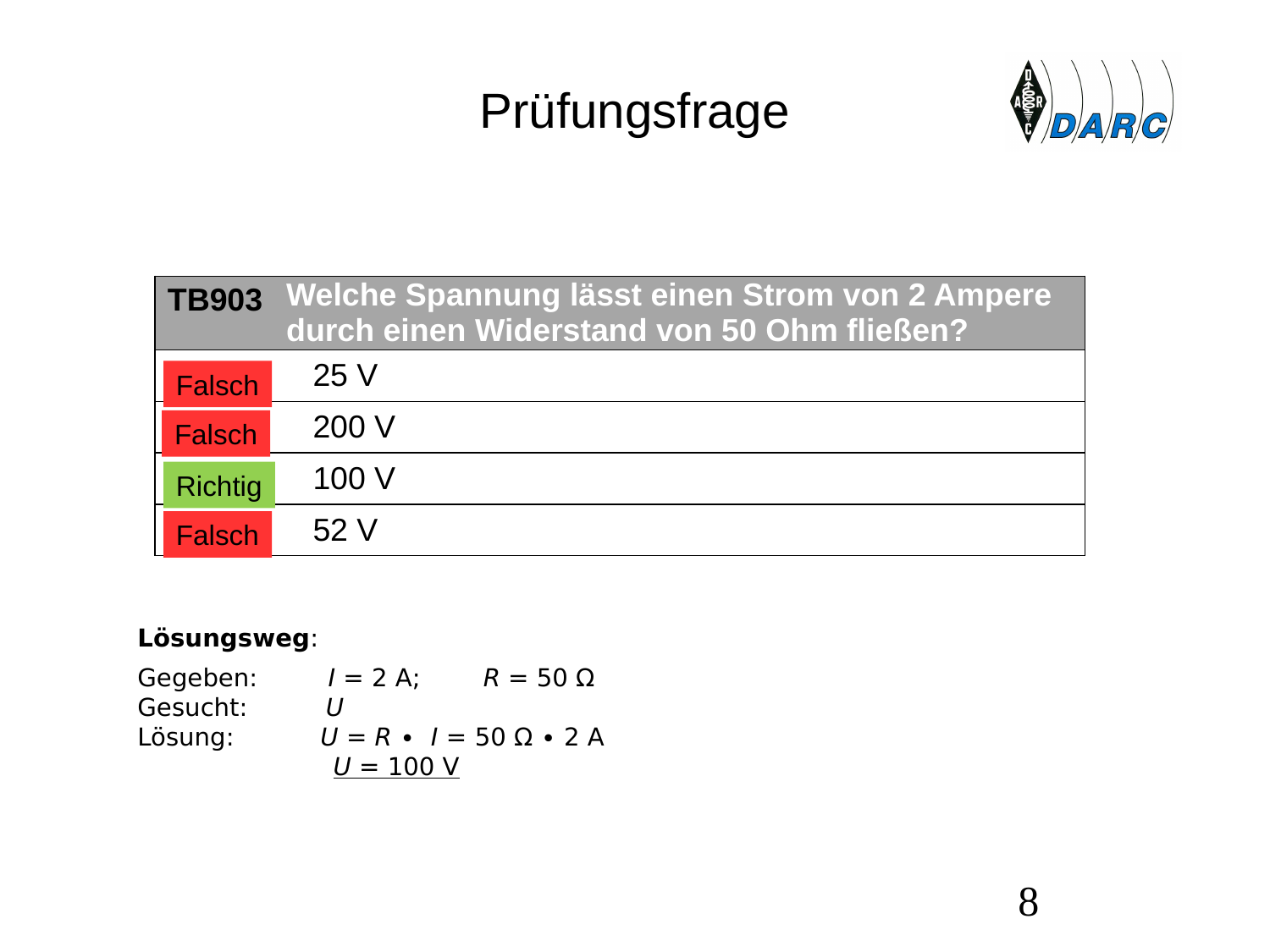

# Prüfungsfrage
| TB903 | Welche Spannung lässt einen Strom von 2 Ampere durch einen Widerstand von 50 Ohm fließen? |
| --- | --- |
| A | 25 V |
| B | 200 V |
| C | 100 V |
| D | 52 V |
Falsch

Falsch

Richtig

Falsch

Lösungsweg:
Gegeben:         I = 2 A;        R = 50 Ω
Gesucht:          U
Lösung:           U = R ∙  I = 50 Ω ∙ 2 A
                         U = 100 V
8